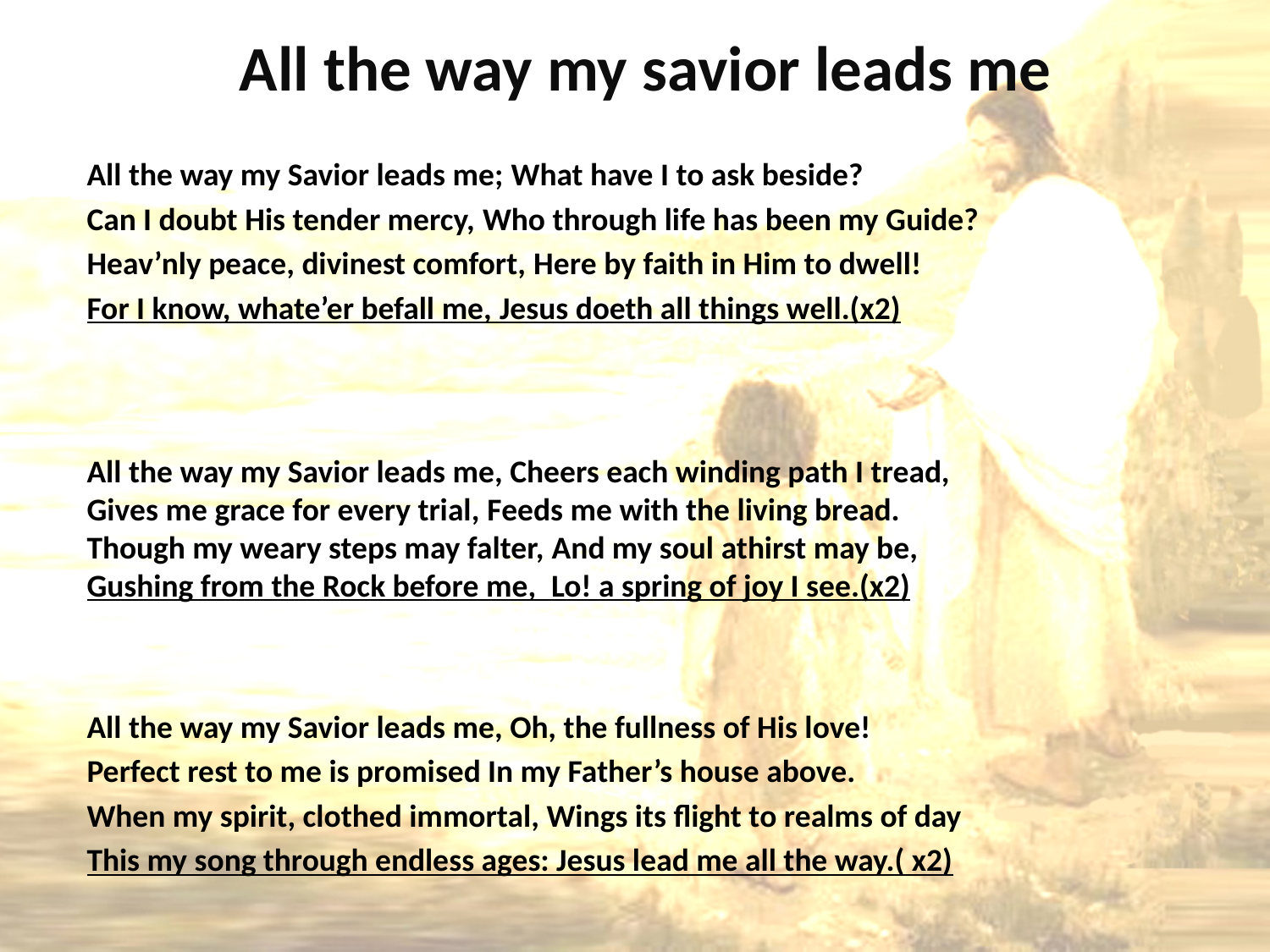

# All the way my savior leads me
All the way my Savior leads me; What have I to ask beside?
Can I doubt His tender mercy, Who through life has been my Guide?
Heav’nly peace, divinest comfort, Here by faith in Him to dwell!
For I know, whate’er befall me, Jesus doeth all things well.(x2)

All the way my Savior leads me, Cheers each winding path I tread,
Gives me grace for every trial, Feeds me with the living bread.
Though my weary steps may falter, And my soul athirst may be,
Gushing from the Rock before me,  Lo! a spring of joy I see.(x2)

All the way my Savior leads me, Oh, the fullness of His love!
Perfect rest to me is promised In my Father’s house above.
When my spirit, clothed immortal, Wings its flight to realms of day
This my song through endless ages: Jesus lead me all the way.( x2)